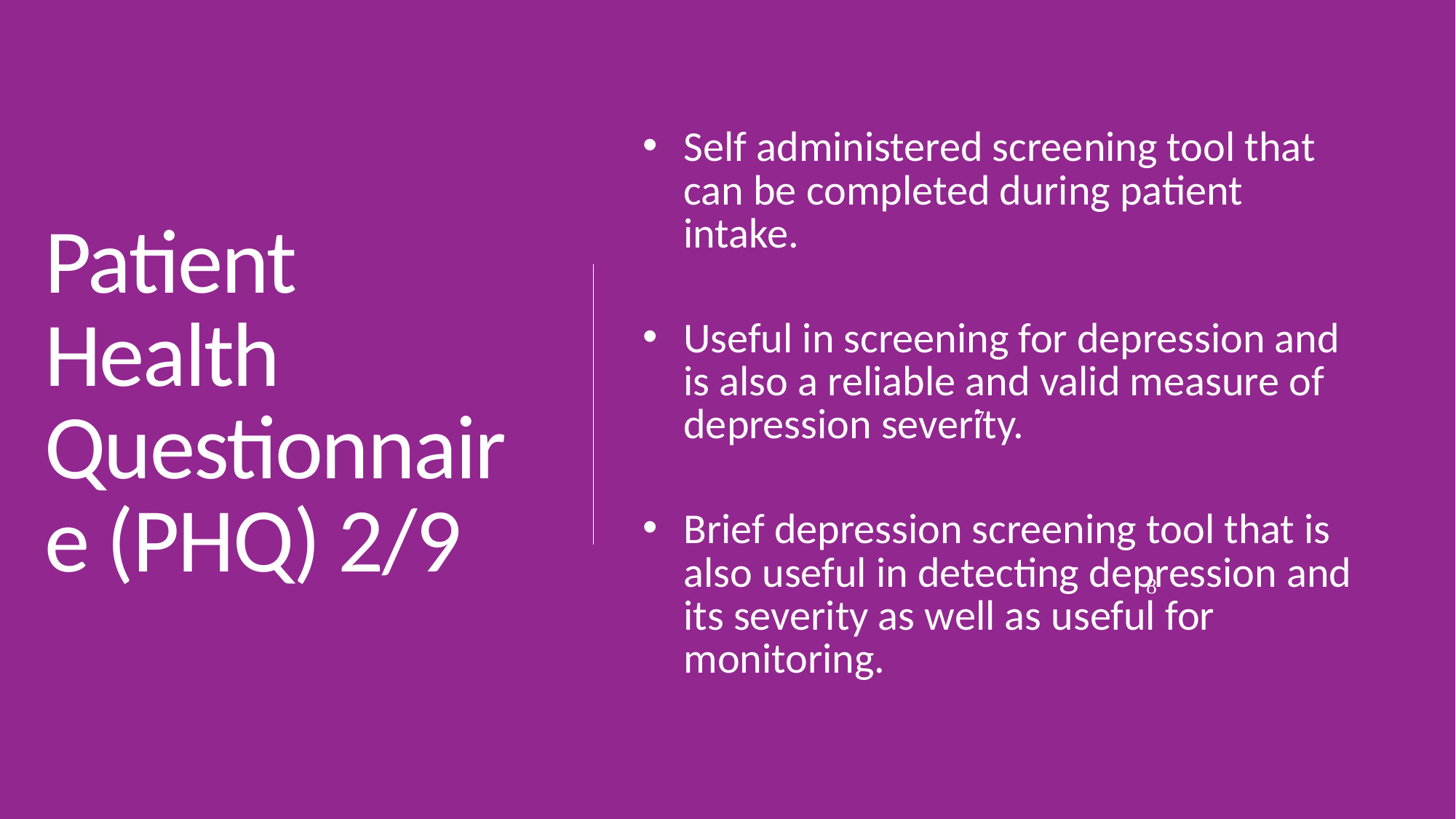

# Patient Health Questionnaire (PHQ) 2/9
Self administered screening tool that can be completed during patient intake.

Useful in screening for depression and is also a reliable and valid measure of depression severity.

Brief depression screening tool that is also useful in detecting depression and its severity as well as useful for monitoring.
₇
₈